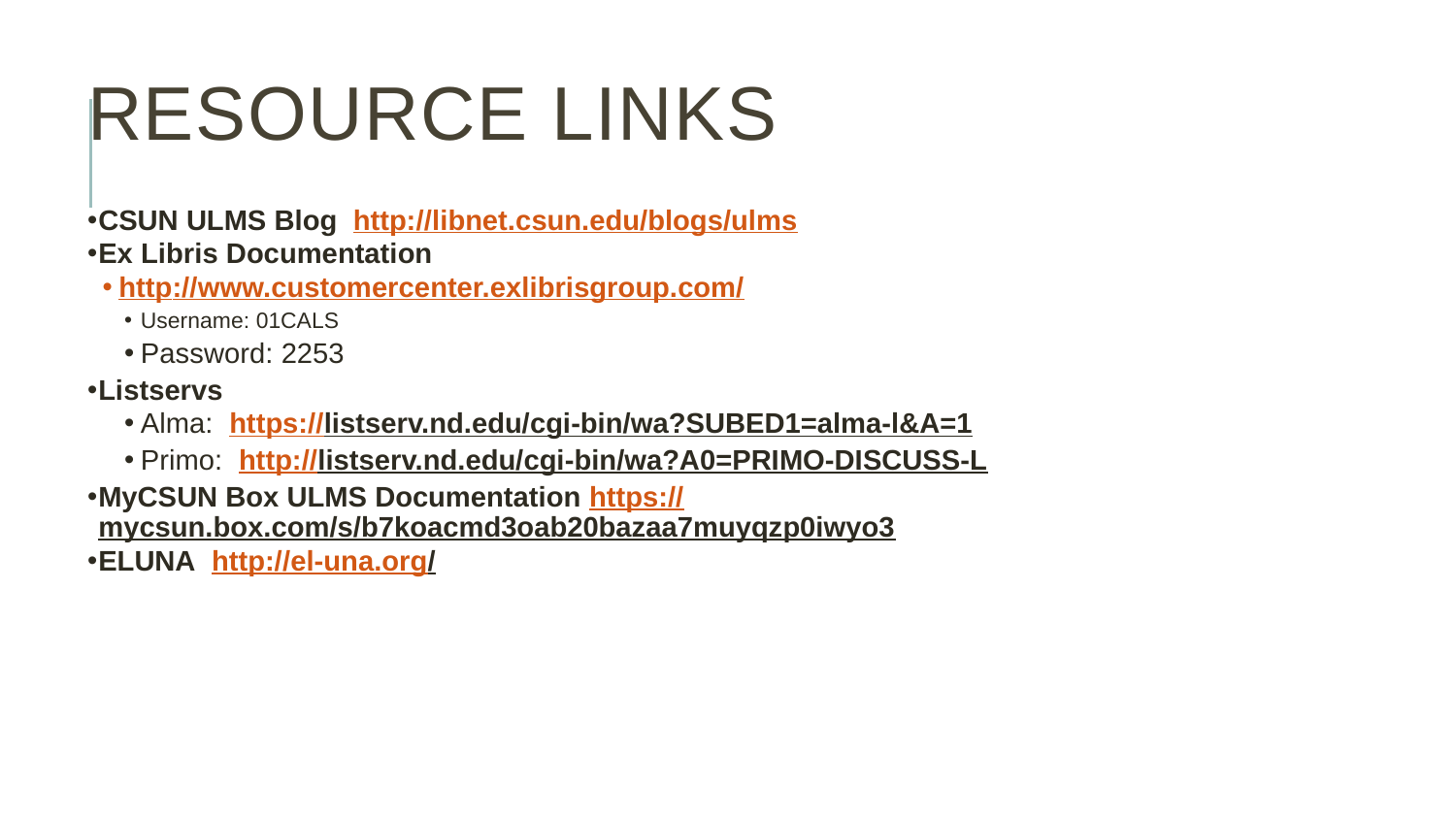

# Resource Links
CSUN ULMS Blog  http://libnet.csun.edu/blogs/ulms
Ex Libris Documentation
http://www.customercenter.exlibrisgroup.com/
Username: 01CALS
Password: 2253
Listservs
Alma:  https://listserv.nd.edu/cgi-bin/wa?SUBED1=alma-l&A=1
Primo:  http://listserv.nd.edu/cgi-bin/wa?A0=PRIMO-DISCUSS-L
MyCSUN Box ULMS Documentation https://mycsun.box.com/s/b7koacmd3oab20bazaa7muyqzp0iwyo3
ELUNA  http://el-una.org/